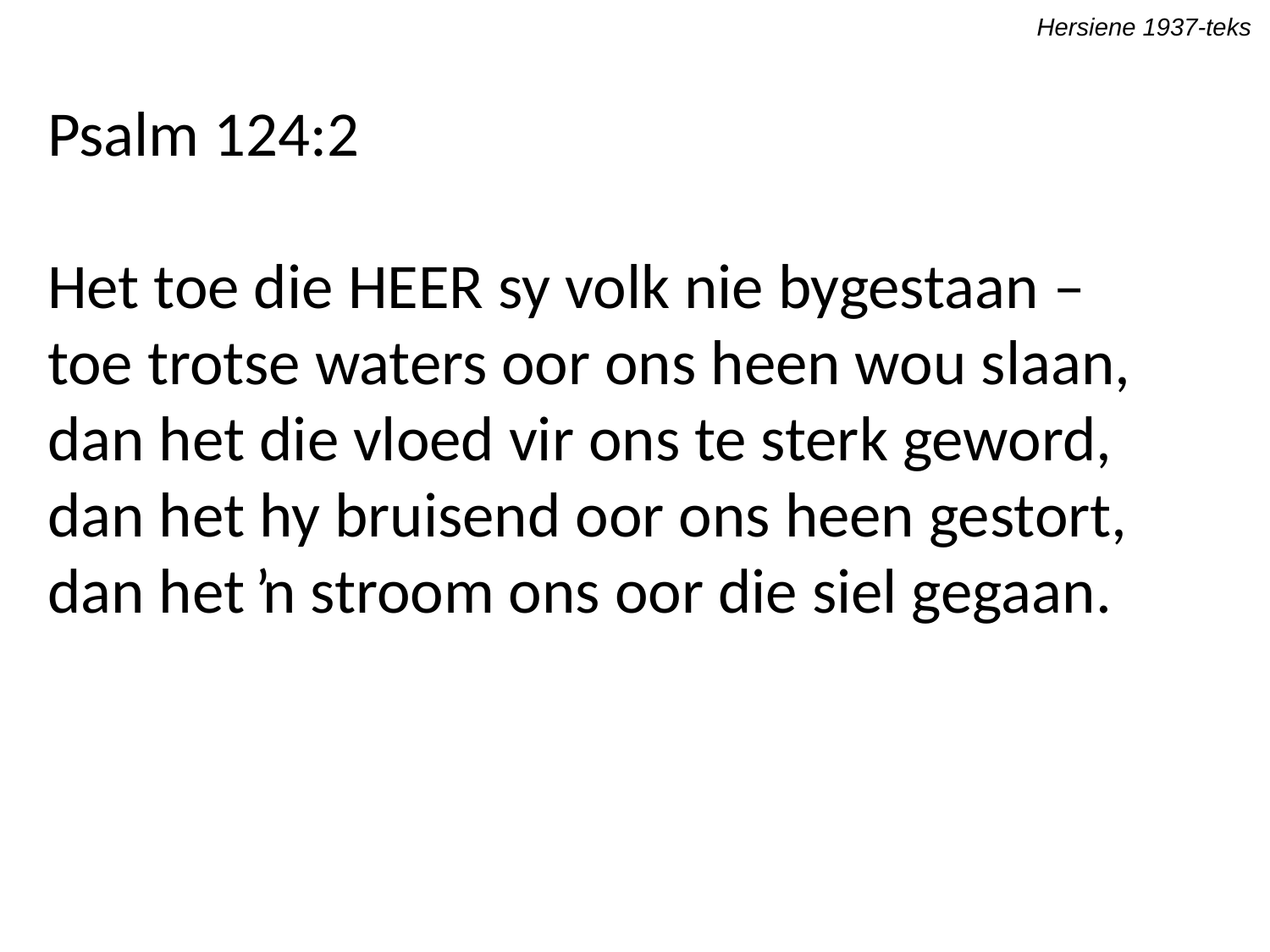

Hersiene 1937-teks
Psalm 124:2

Het toe die Heer sy volk nie bygestaan –
toe trotse waters oor ons heen wou slaan,
dan het die vloed vir ons te sterk geword,
dan het hy bruisend oor ons heen gestort,
dan het ŉ stroom ons oor die siel gegaan.